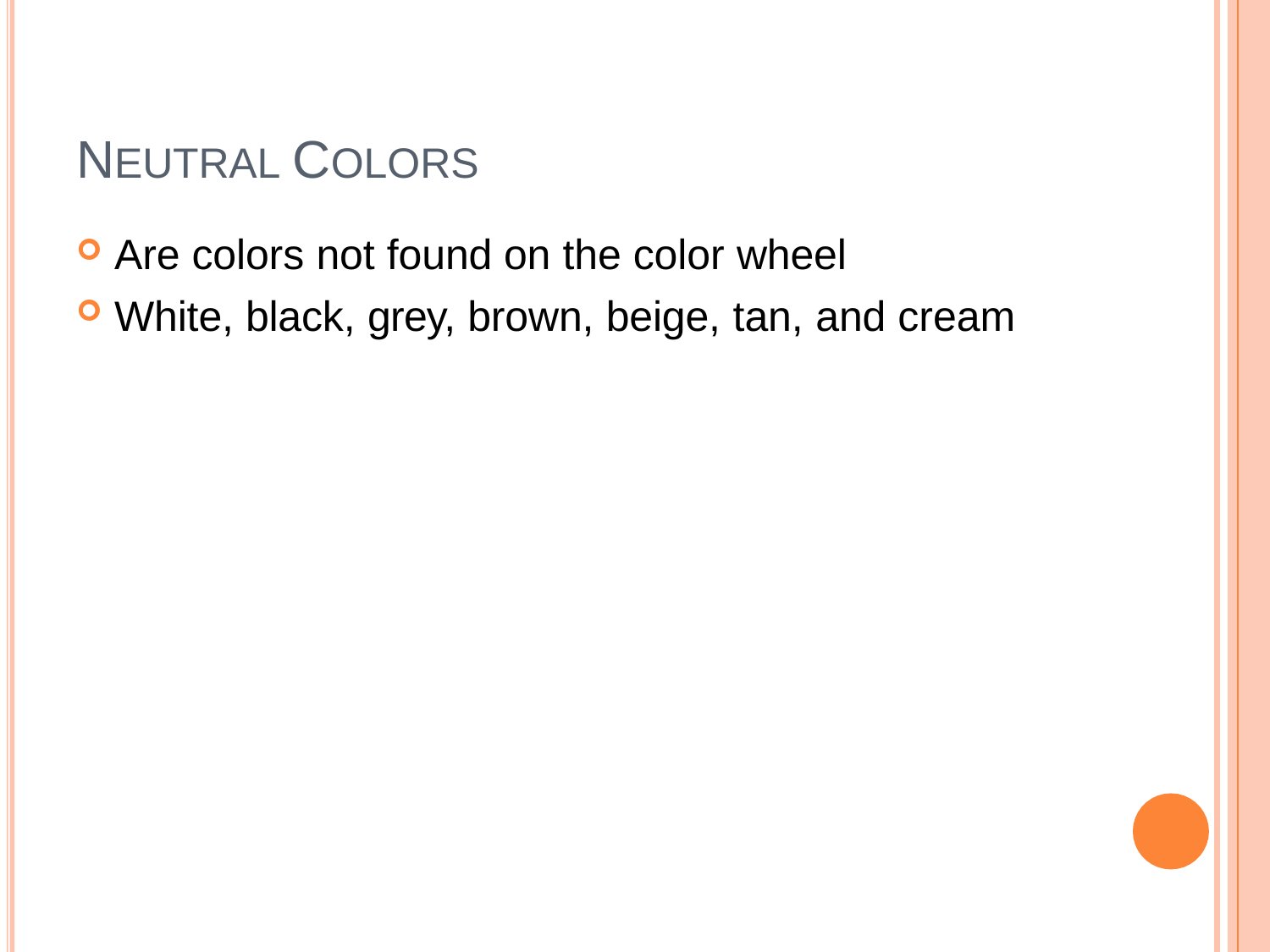

# NEUTRAL COLORS
Are colors not found on the color wheel
White, black, grey, brown, beige, tan, and cream